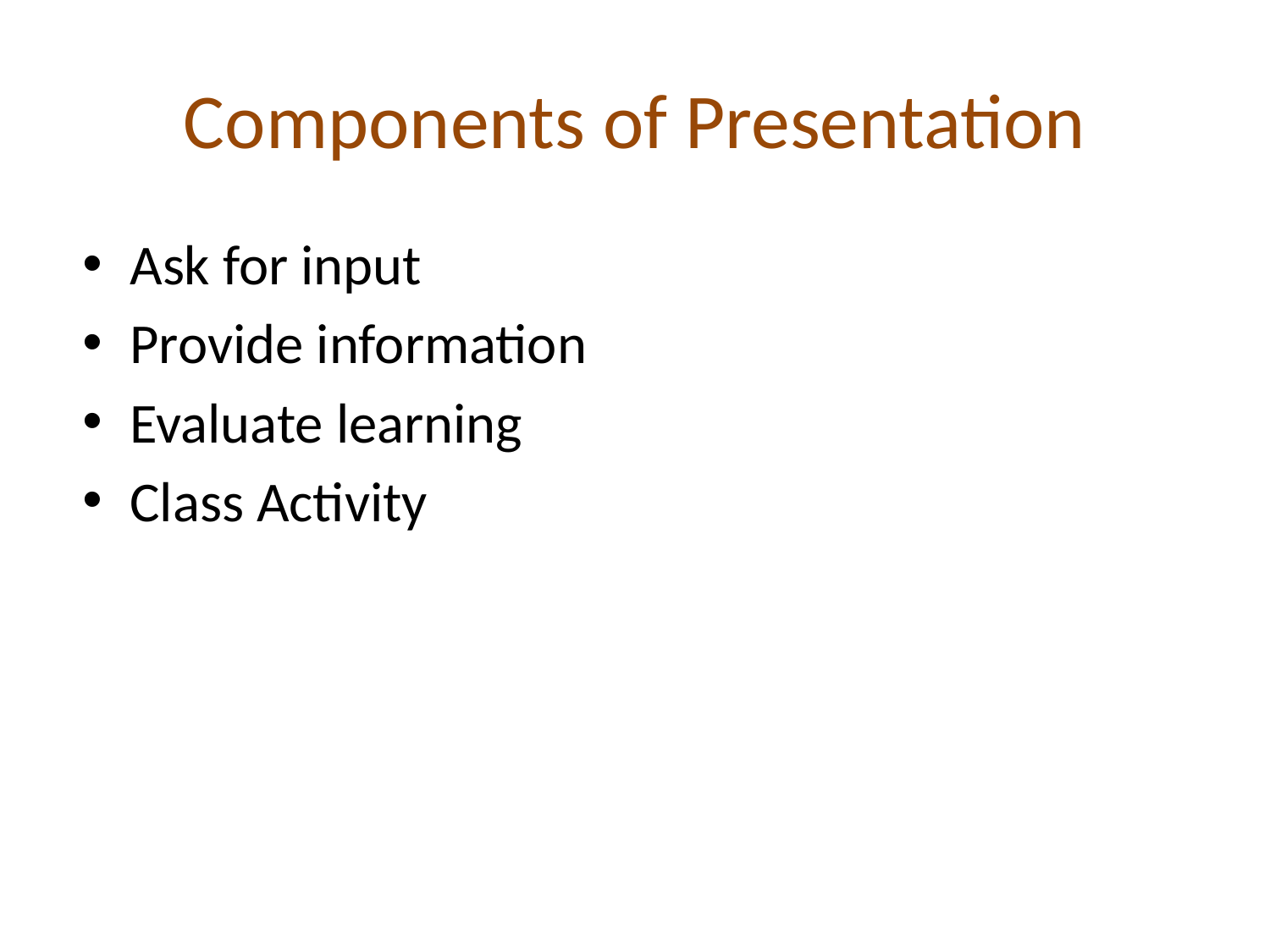

# Components of Presentation

Ask for input
Provide information
Evaluate learning
Class Activity